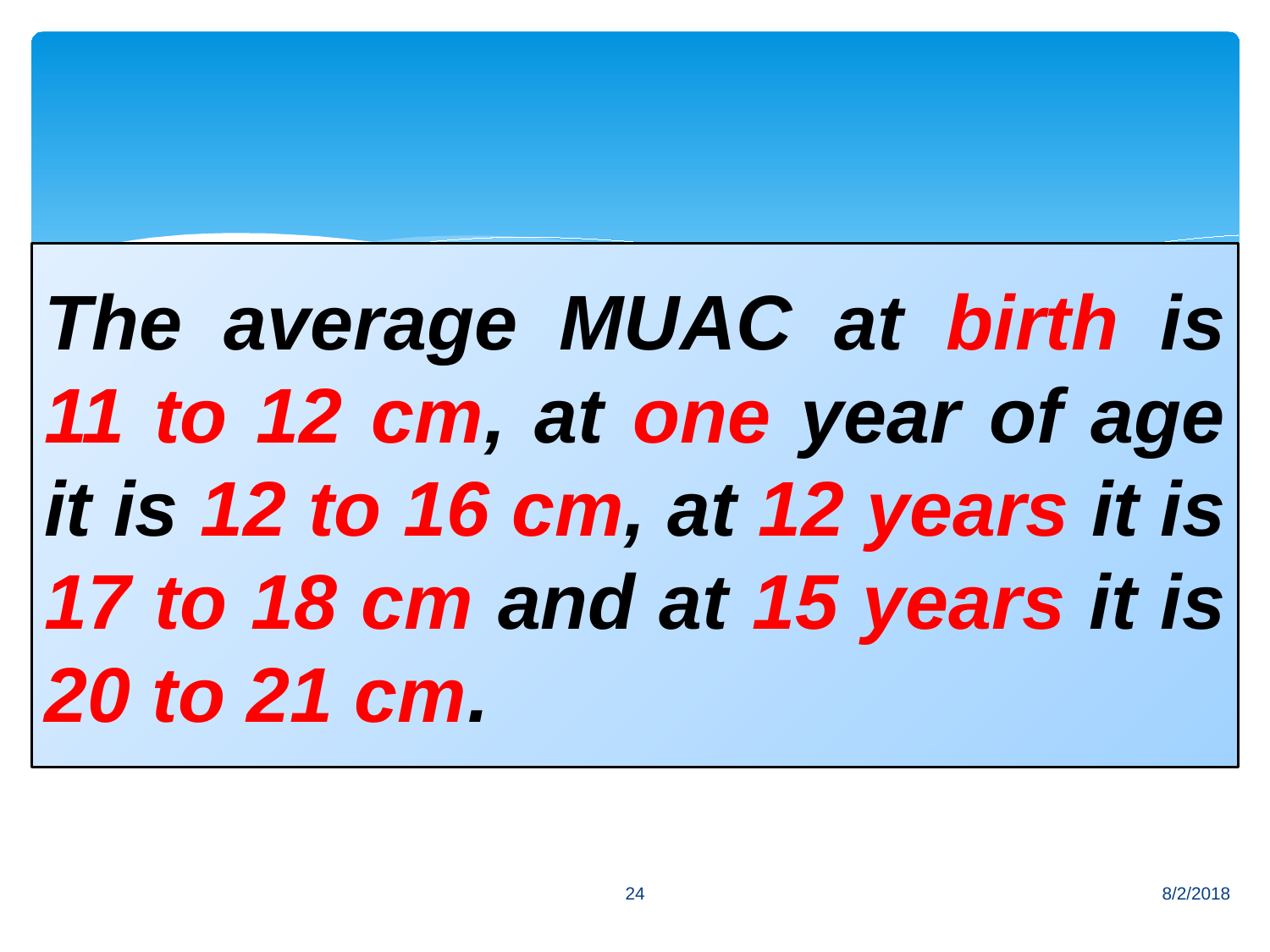

# The average MUAC at birth is 11 to 12 cm, at one year of age it is 12 to 16 cm, at 12 years it is 17 to 18 cm and at 15 years it is 20 to 21 cm.
24
8/2/2018